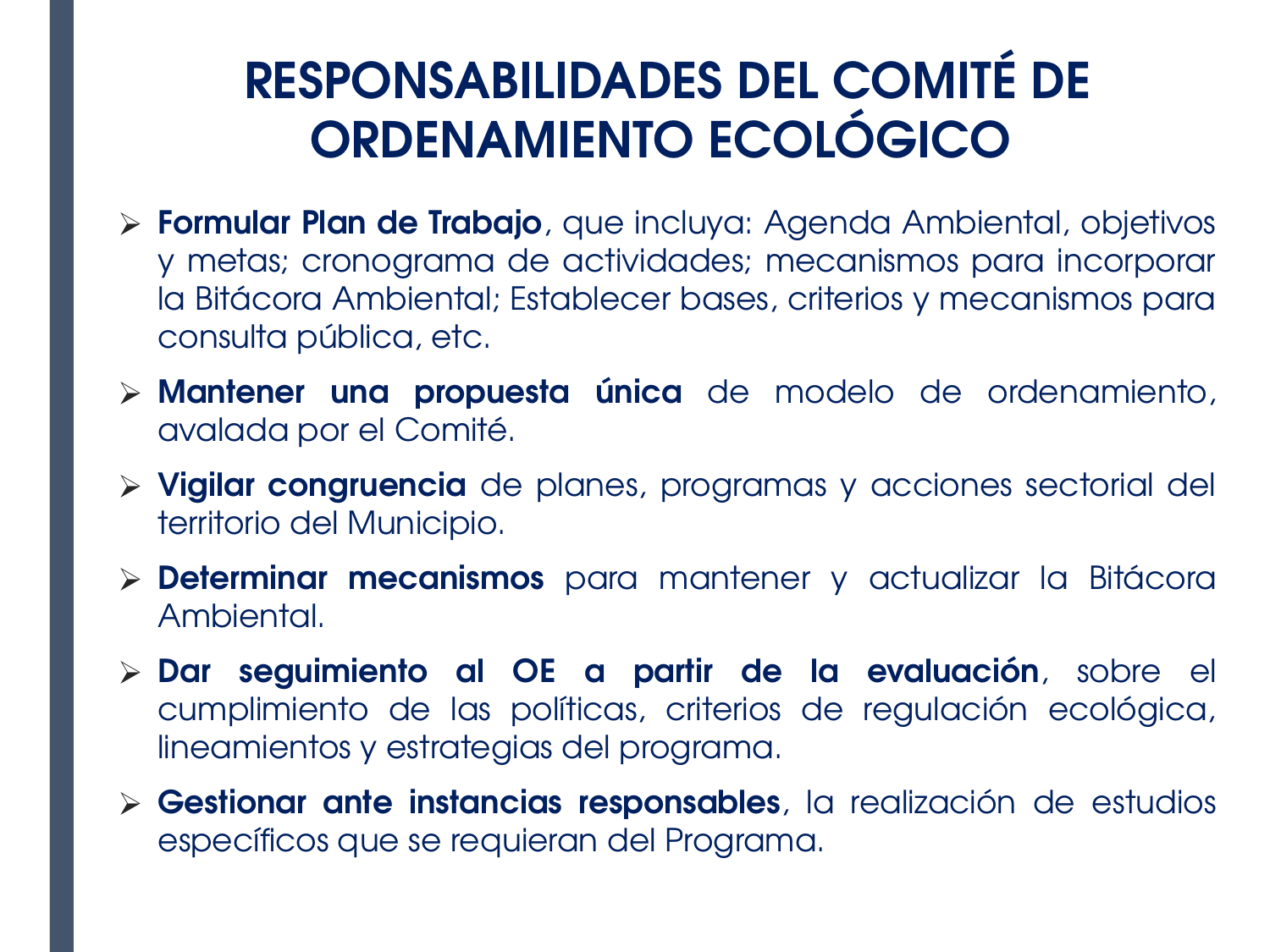

RESPONSABILIDADES DEL COMITÉ DE ORDENAMIENTO ECOLÓGICO
Formular Plan de Trabajo, que incluya: Agenda Ambiental, objetivos y metas; cronograma de actividades; mecanismos para incorporar la Bitácora Ambiental; Establecer bases, criterios y mecanismos para consulta pública, etc.

Mantener una propuesta única de modelo de ordenamiento, avalada por el Comité.

Vigilar congruencia de planes, programas y acciones sectorial del territorio del Municipio.

Determinar mecanismos para mantener y actualizar la Bitácora Ambiental.

Dar seguimiento al OE a partir de la evaluación, sobre el cumplimiento de las políticas, criterios de regulación ecológica, lineamientos y estrategias del programa.

Gestionar ante instancias responsables, la realización de estudios específicos que se requieran del Programa.